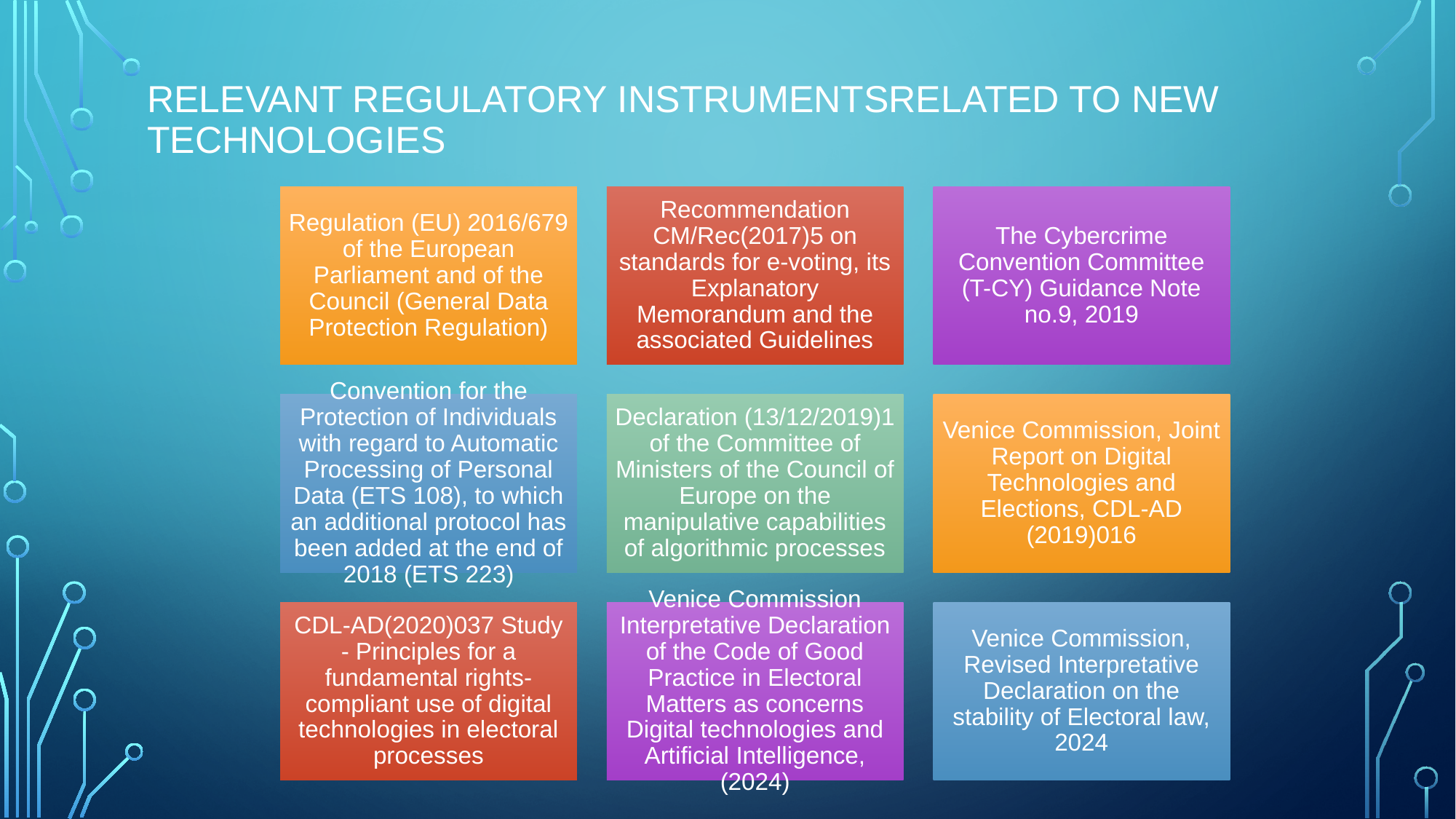

# Relevant regulatory instrumentsRELATED TO NEW TECHNOLOGIES
Regulation (EU) 2016/679 of the European Parliament and of the Council (General Data Protection Regulation)
Recommendation CM/Rec(2017)5 on standards for e-voting, its Explanatory Memorandum and the associated Guidelines
The Cybercrime Convention Committee (T-CY) Guidance Note no.9, 2019
Convention for the Protection of Individuals with regard to Automatic Processing of Personal Data (ETS 108), to which an additional protocol has been added at the end of 2018 (ETS 223)
Declaration (13/12/2019)1 of the Committee of Ministers of the Council of Europe on the manipulative capabilities of algorithmic processes
Venice Commission, Joint Report on Digital Technologies and Elections, CDL-AD (2019)016
CDL-AD(2020)037 Study - Principles for a fundamental rights-compliant use of digital technologies in electoral processes
Venice Commission Interpretative Declaration of the Code of Good Practice in Electoral Matters as concerns Digital technologies and Artificial Intelligence, (2024)
Venice Commission, Revised Interpretative Declaration on the stability of Electoral law, 2024